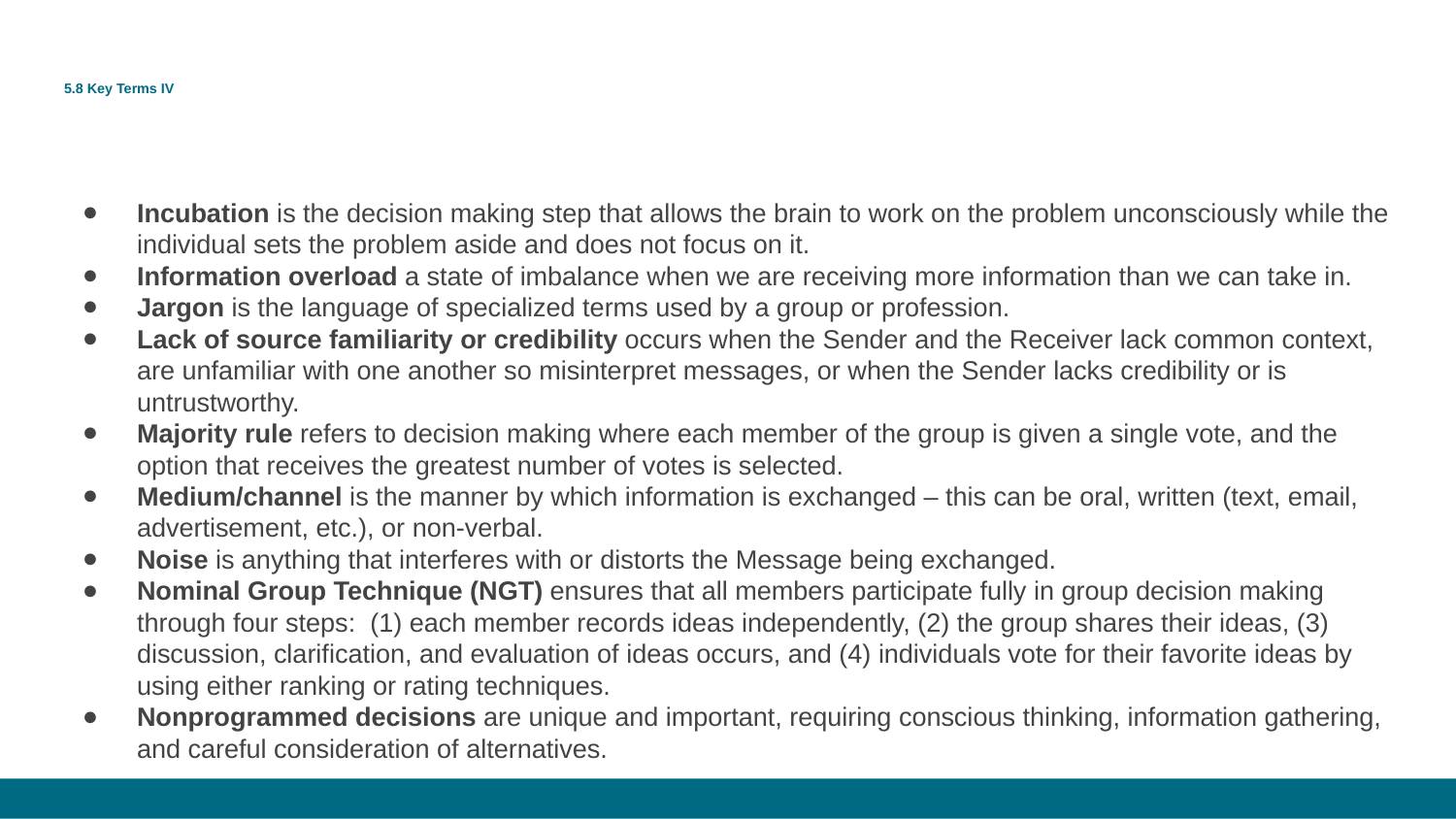

# 5.8 Key Terms IV
Incubation is the decision making step that allows the brain to work on the problem unconsciously while the individual sets the problem aside and does not focus on it.
Information overload a state of imbalance when we are receiving more information than we can take in.
Jargon is the language of specialized terms used by a group or profession.
Lack of source familiarity or credibility occurs when the Sender and the Receiver lack common context,  are unfamiliar with one another so misinterpret messages, or when the Sender lacks credibility or is untrustworthy.
Majority rule refers to decision making where each member of the group is given a single vote, and the option that receives the greatest number of votes is selected.
Medium/channel is the manner by which information is exchanged – this can be oral, written (text, email, advertisement, etc.), or non-verbal.
Noise is anything that interferes with or distorts the Message being exchanged.
Nominal Group Technique (NGT) ensures that all members participate fully in group decision making through four steps:  (1) each member records ideas independently, (2) the group shares their ideas, (3) discussion, clarification, and evaluation of ideas occurs, and (4) individuals vote for their favorite ideas by using either ranking or rating techniques.
Nonprogrammed decisions are unique and important, requiring conscious thinking, information gathering, and careful consideration of alternatives.